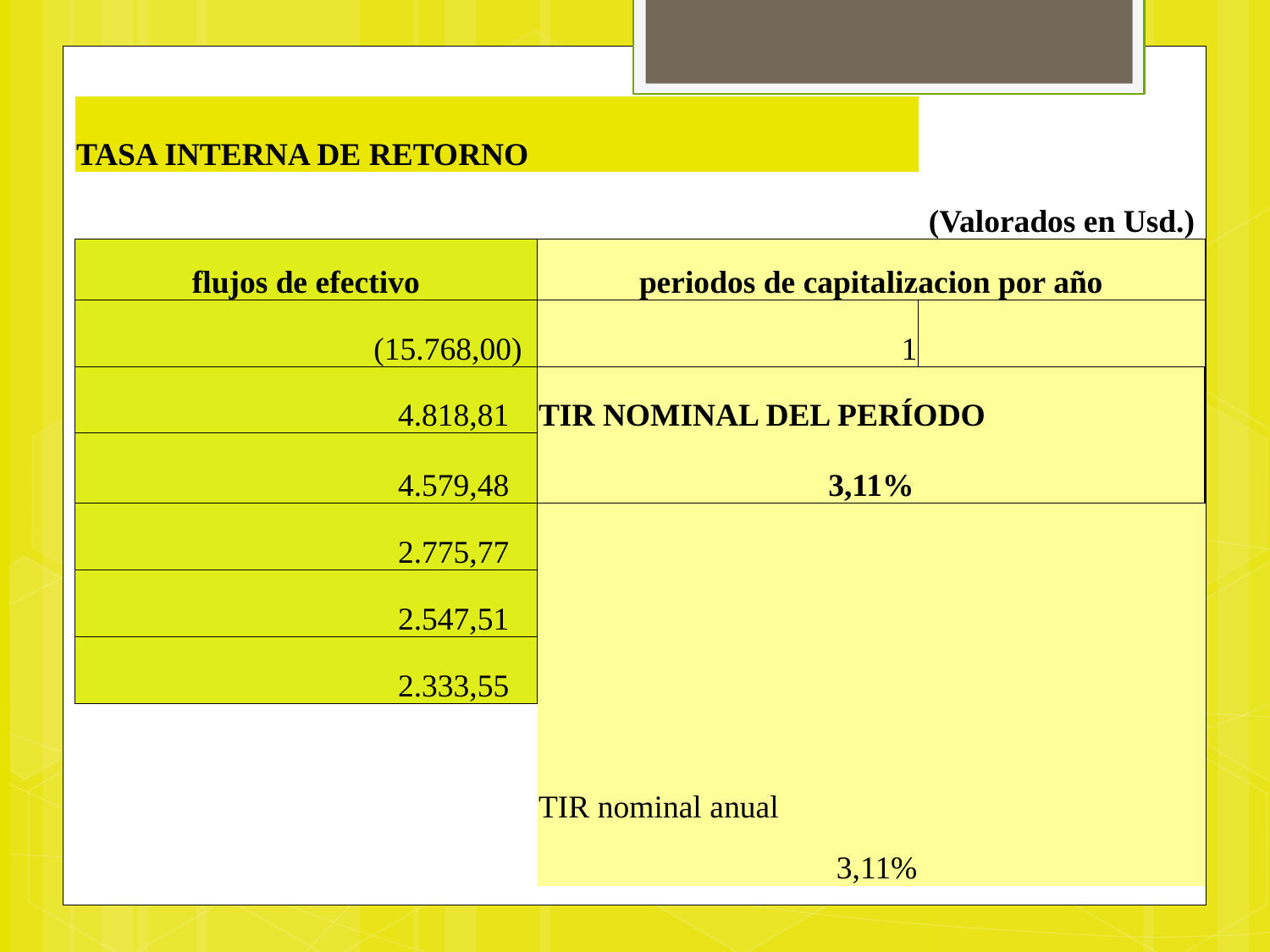

| TASA INTERNA DE RETORNO |  |  |
| --- | --- | --- |
|  |  | (Valorados en Usd.) |
| flujos de efectivo | periodos de capitalizacion por año |  |
| (15.768,00) | 1 |  |
| 4.818,81 | TIR NOMINAL DEL PERÍODO |  |
| 4.579,48 | 3,11% |  |
| 2.775,77 |  |  |
| 2.547,51 |  |  |
| 2.333,55 |  |  |
|  |  |  |
|  | TIR nominal anual |  |
|  | 3,11% |  |